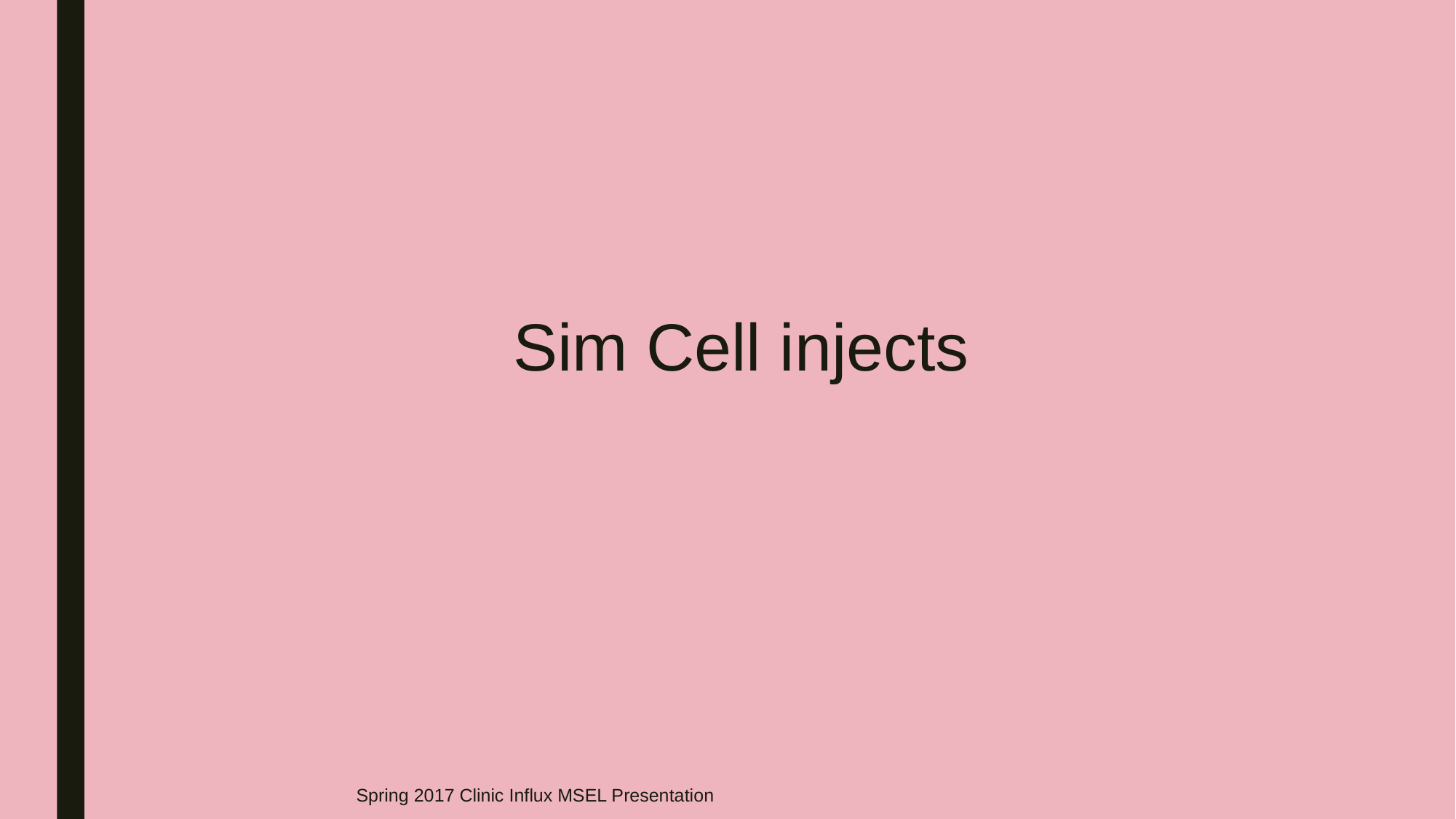

# Sim Cell injects
Spring 2017 Clinic Influx MSEL Presentation